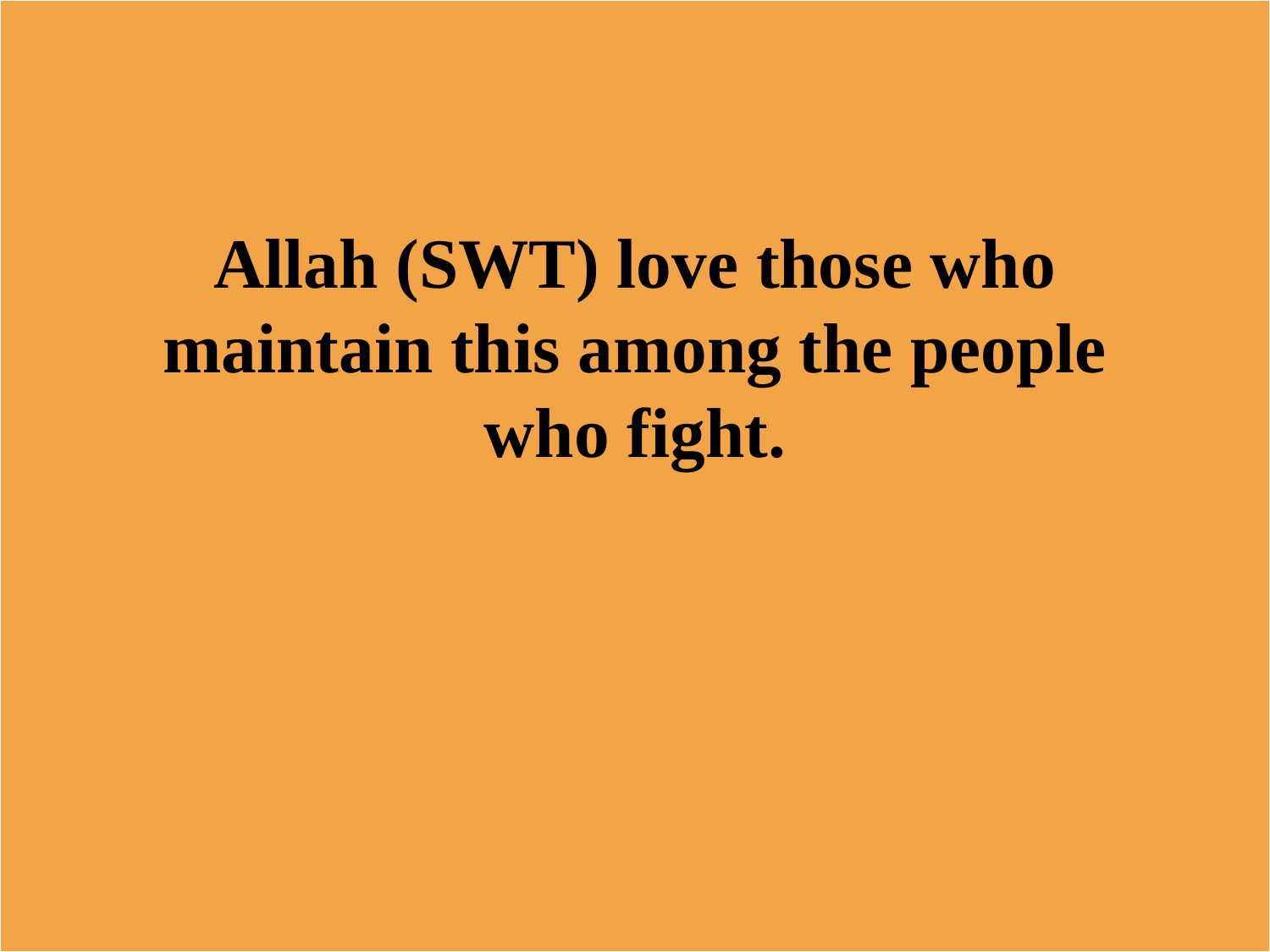

Allah (SWT) love those who maintain this among the people who fight.